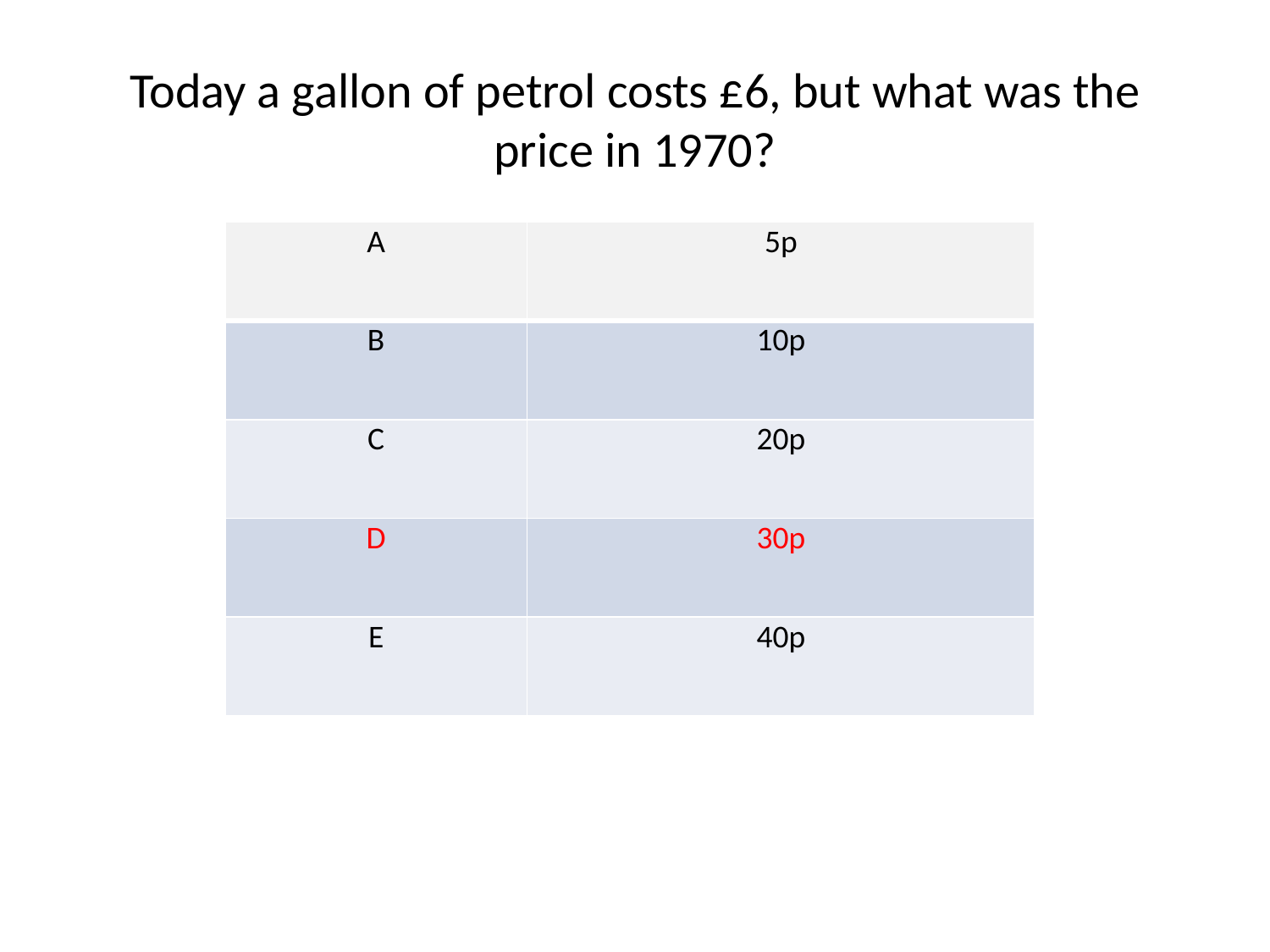

# Today a gallon of petrol costs £6, but what was the price in 1970?
| A | 5p |
| --- | --- |
| B | 10p |
| C | 20p |
| D | 30p |
| E | 40p |